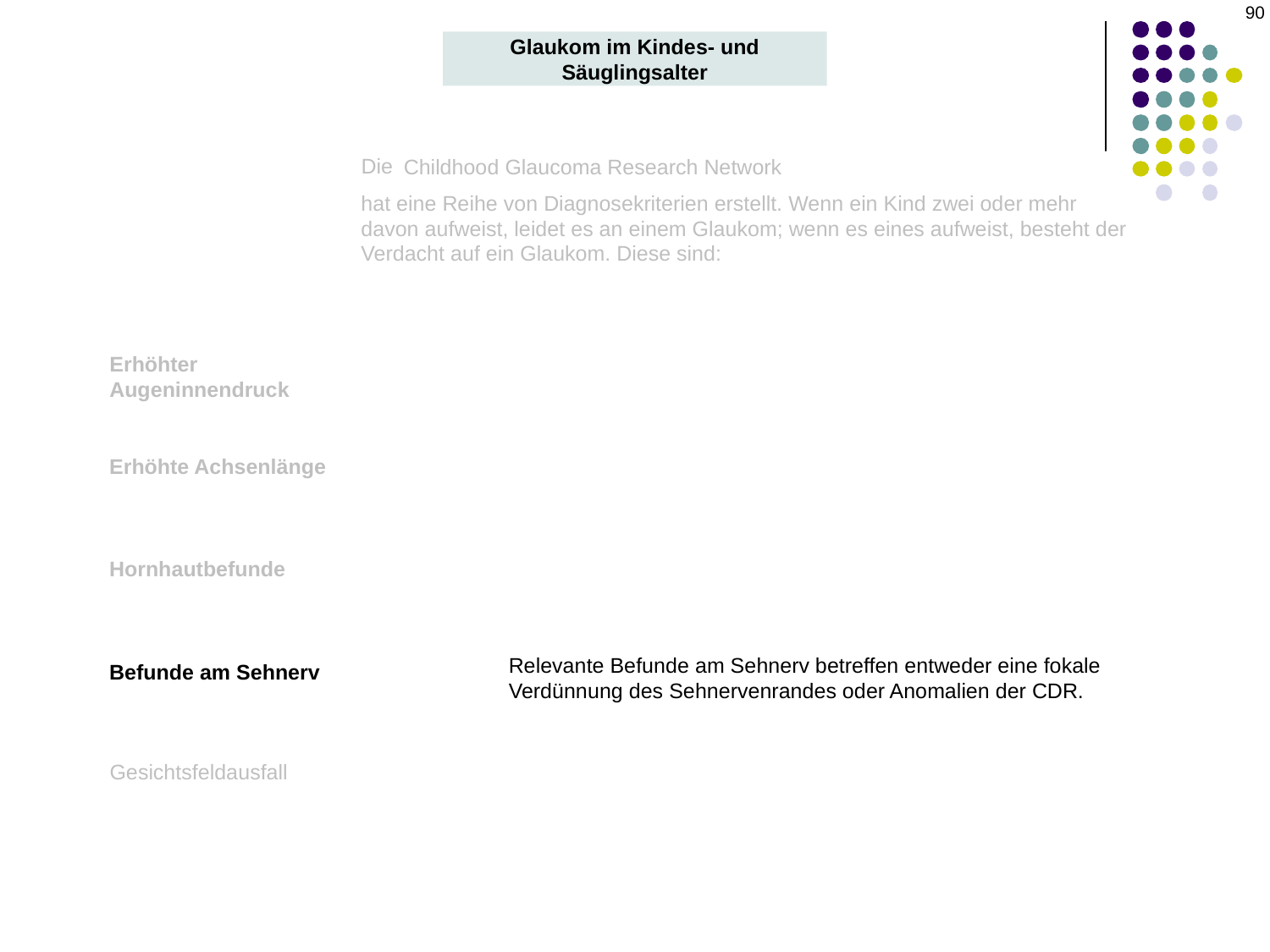

90
Glaukom im Kindes- und Säuglingsalter
Die

Childhood Glaucoma Research Network
hat eine Reihe von Diagnosekriterien erstellt. Wenn ein Kind zwei oder mehr davon aufweist, leidet es an einem Glaukom; wenn es eines aufweist, besteht der Verdacht auf ein Glaukom. Diese sind:
Erhöhter Augeninnendruck
Erhöhte Achsenlänge
Hornhautbefunde
Relevante Befunde am Sehnerv betreffen entweder eine fokale Verdünnung des Sehnervenrandes oder Anomalien der CDR.
Befunde am Sehnerv
Gesichtsfeldausfall